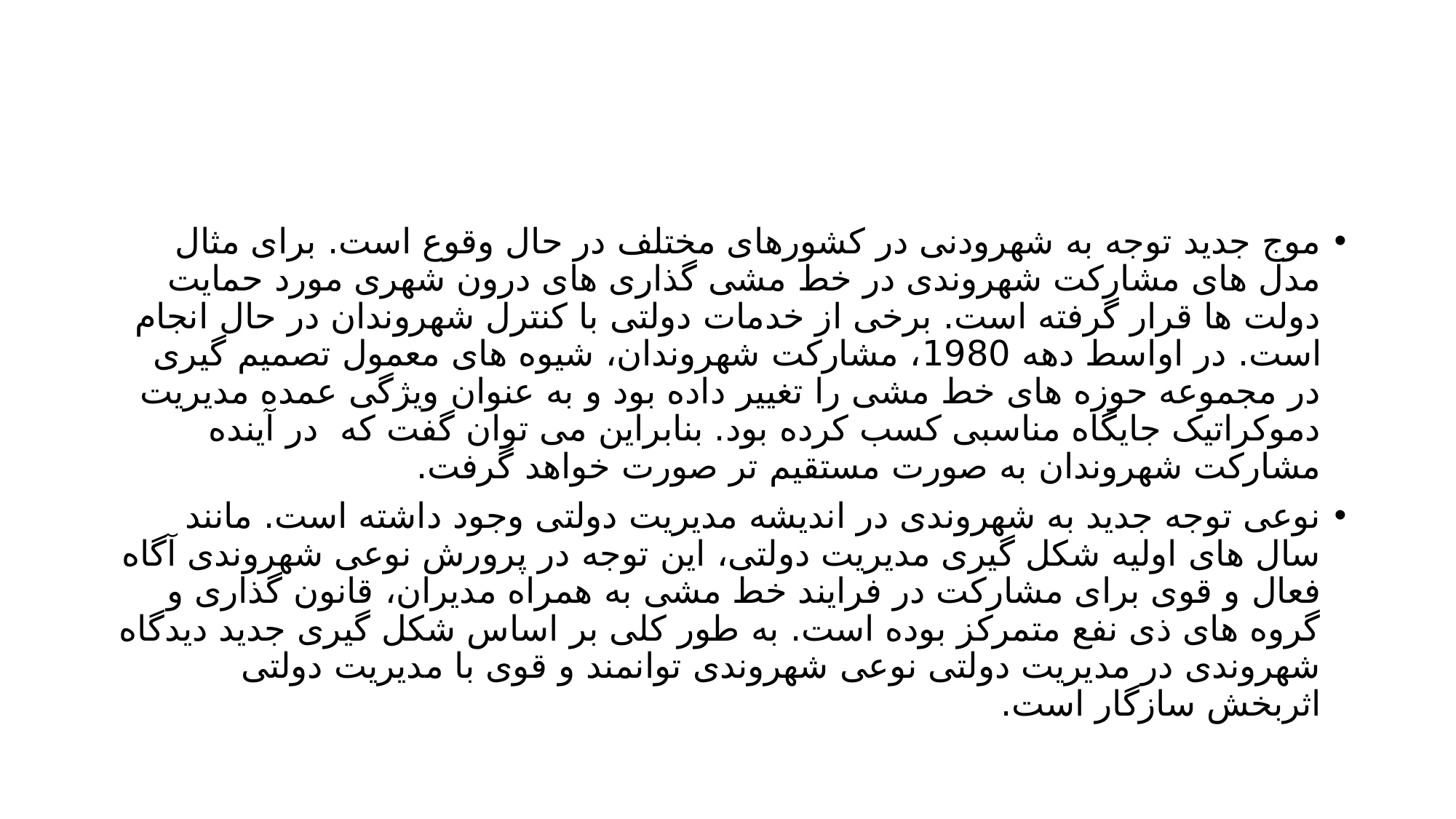

#
موج جدید توجه به شهرودنی در کشورهای مختلف در حال وقوع است. برای مثال مدل های مشارکت شهروندی در خط مشی گذاری های درون شهری مورد حمایت دولت ها قرار گرفته است. برخی از خدمات دولتی با کنترل شهروندان در حال انجام است. در اواسط دهه 1980، مشارکت شهروندان، شیوه های معمول تصمیم گیری در مجموعه حوزه های خط مشی را تغییر داده بود و به عنوان ویژگی عمده مدیریت دموکراتیک جایگاه مناسبی کسب کرده بود. بنابراین می توان گفت که  در آینده مشارکت شهروندان به صورت مستقیم تر صورت خواهد گرفت.
نوعی توجه جدید به شهروندی در اندیشه مدیریت دولتی وجود داشته است. مانند سال های اولیه شکل گیری مدیریت دولتی، این توجه در پرورش نوعی شهروندی آگاه فعال و قوی برای مشارکت در فرایند خط مشی به همراه مدیران، قانون گذاری و گروه های ذی نفع متمرکز بوده است. به طور کلی بر اساس شکل گیری جدید دیدگاه شهروندی در مدیریت دولتی نوعی شهروندی توانمند و قوی با مدیریت دولتی  اثربخش سازگار است.